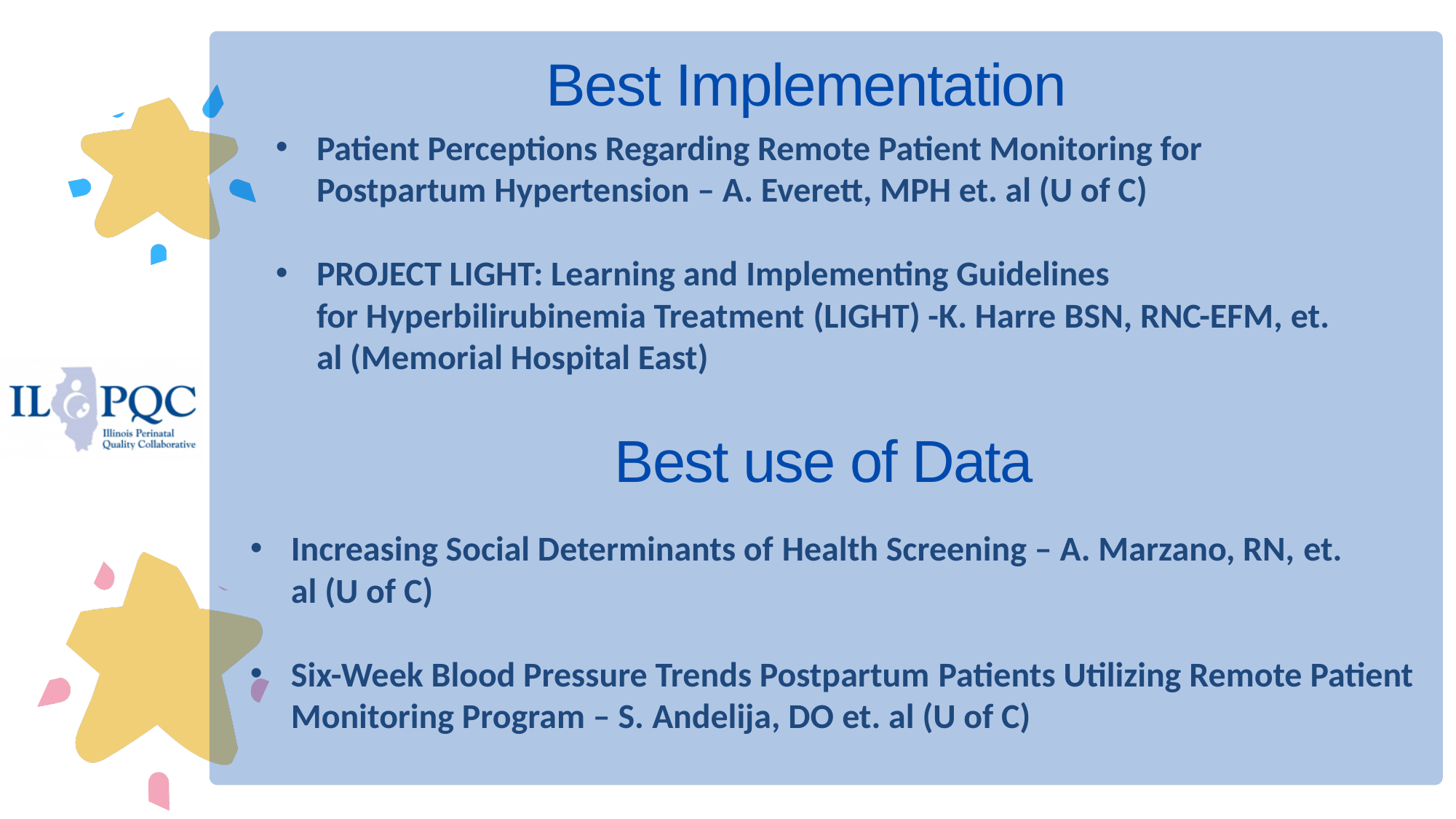

Best Implementation

Patient Perceptions Regarding Remote Patient Monitoring for Postpartum Hypertension – A. Everett, MPH et. al (U of C)

PROJECT LIGHT: Learning and Implementing Guidelines for Hyperbilirubinemia Treatment (LIGHT) -K. Harre BSN, RNC-EFM, et. al (Memorial Hospital East)

Best use of Data
Increasing Social Determinants of Health Screening – A. Marzano, RN, et. al (U of C)

Six-Week Blood Pressure Trends Postpartum Patients Utilizing Remote Patient Monitoring Program – S. Andelija, DO et. al (U of C)